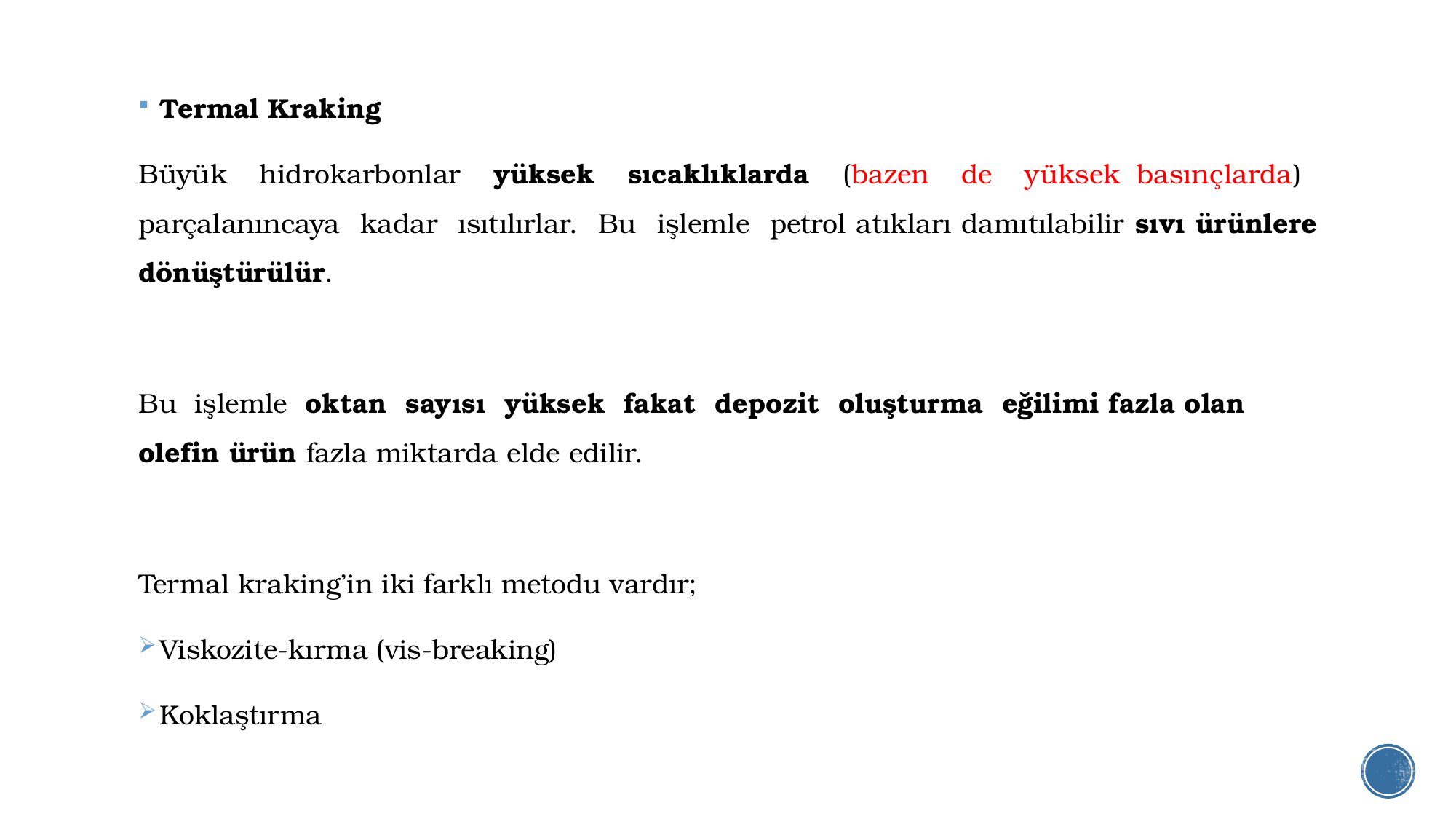

Termal Kraking
Büyük  hidrokarbonlar  yüksek  sıcaklıklarda  (bazen  de  yüksek basınçlarda)  parçalanıncaya  kadar  ısıtılırlar.  Bu  işlemle  petrol atıkları damıtılabilir sıvı ürünlere dönüştürülür.

Bu  işlemle  oktan  sayısı  yüksek  fakat  depozit  oluşturma  eğilimi fazla olan olefin ürün fazla miktarda elde edilir.

Termal kraking’in iki farklı metodu vardır;
Viskozite-kırma (vis-breaking)
Koklaştırma